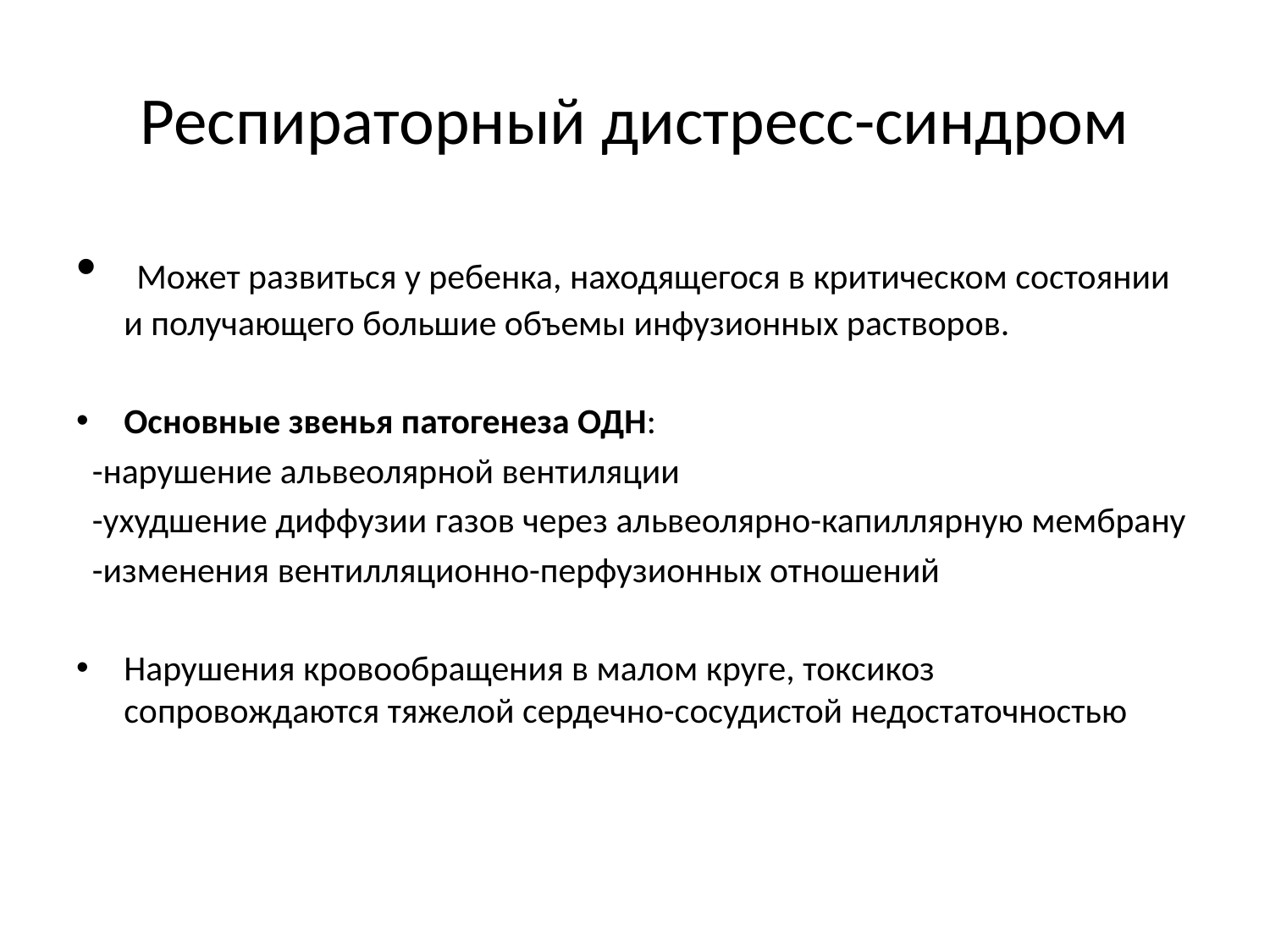

# Респираторный дистресс-синдром
 Может развиться у ребенка, находящегося в критическом состоянии и получающего большие объемы инфузионных растворов.

Основные звенья патогенеза ОДН:
  -нарушение альвеолярной вентиляции
  -ухудшение диффузии газов через альвеолярно-капиллярную мембрану
  -изменения вентилляционно-перфузионных отношений

Нарушения кровообращения в малом круге, токсикоз сопровождаются тяжелой сердечно-сосудистой недостаточностью